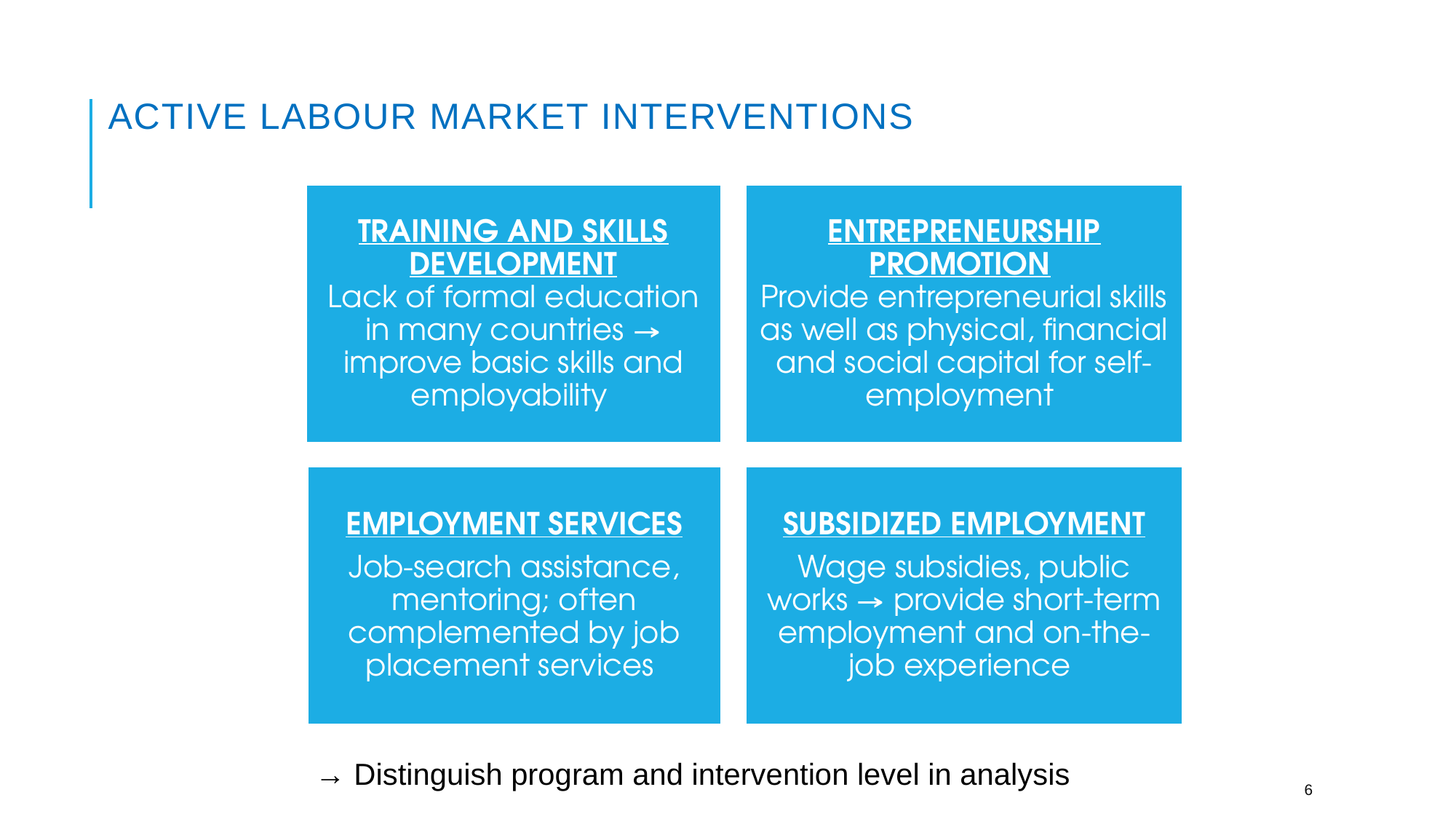

# Active LaboUr Market Interventions
TRAINING AND SKILLS DEVELOPMENT
Lack of formal education in many countries → improve basic skills and employability
ENTREPRENEURSHIP PROMOTION
Provide entrepreneurial skills as well as physical, financial and social capital for self-employment
EMPLOYMENT SERVICES
Job-search assistance, mentoring; often complemented by job placement services
SUBSIDIZED EMPLOYMENT
Wage subsidies, public works → provide short-term employment and on-the-job experience
→ Distinguish program and intervention level in analysis
6